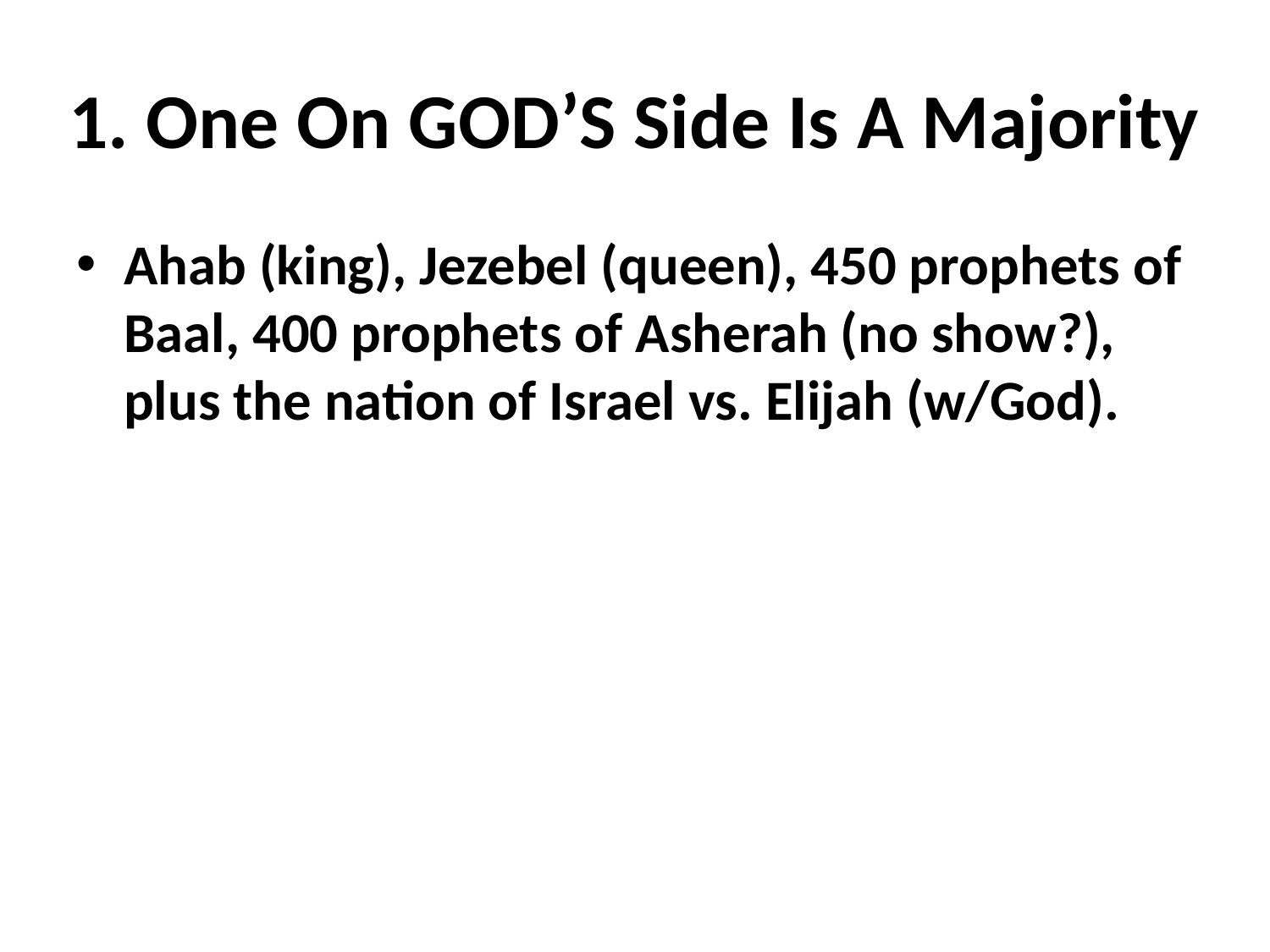

# 1. One On GOD’S Side Is A Majority
Ahab (king), Jezebel (queen), 450 prophets of Baal, 400 prophets of Asherah (no show?), plus the nation of Israel vs. Elijah (w/God).